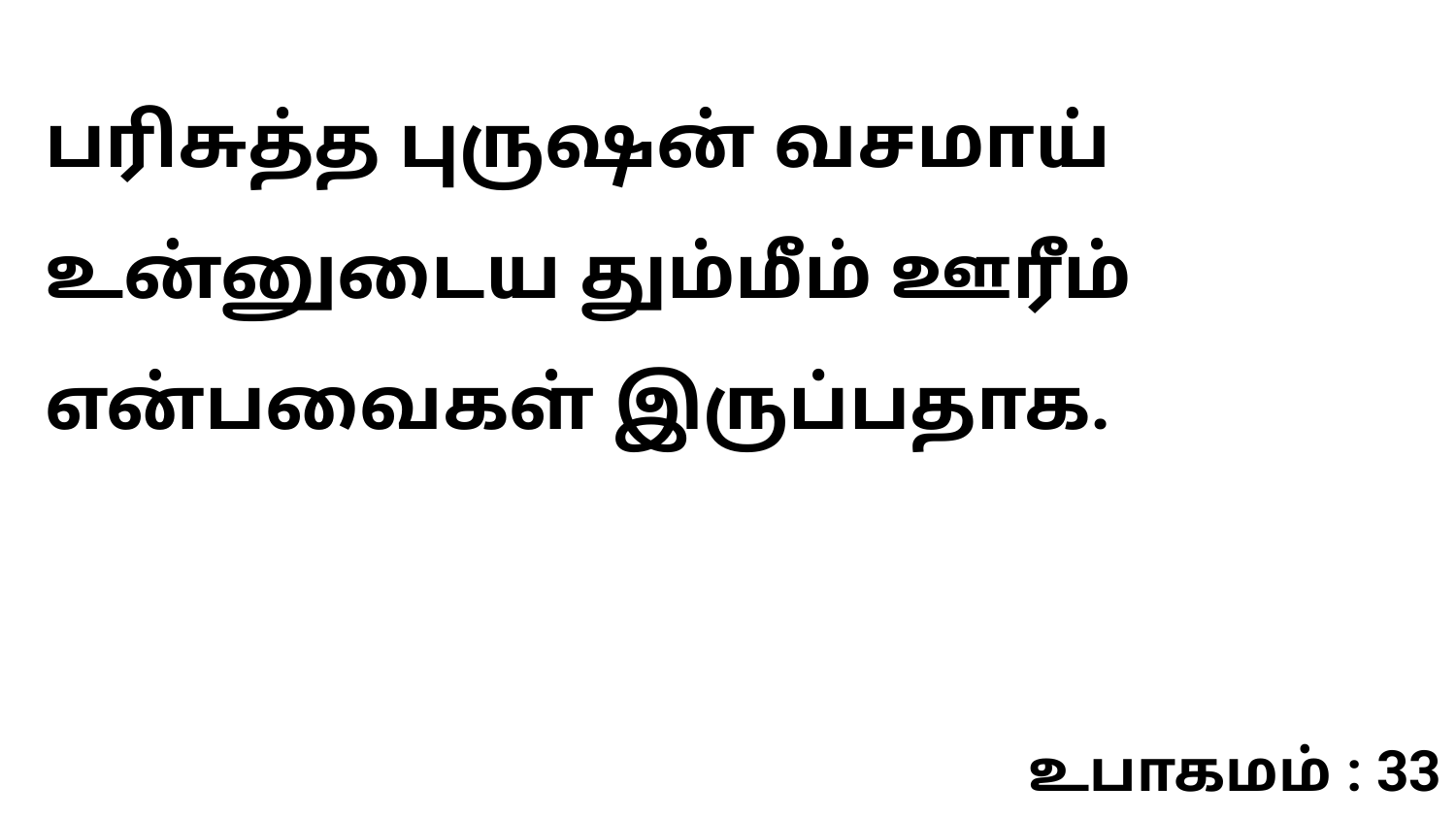

பரிசுத்த புருஷன் வசமாய் உன்னுடைய தும்மீம் ஊரீம் என்பவைகள் இருப்பதாக.
உபாகமம் : 33